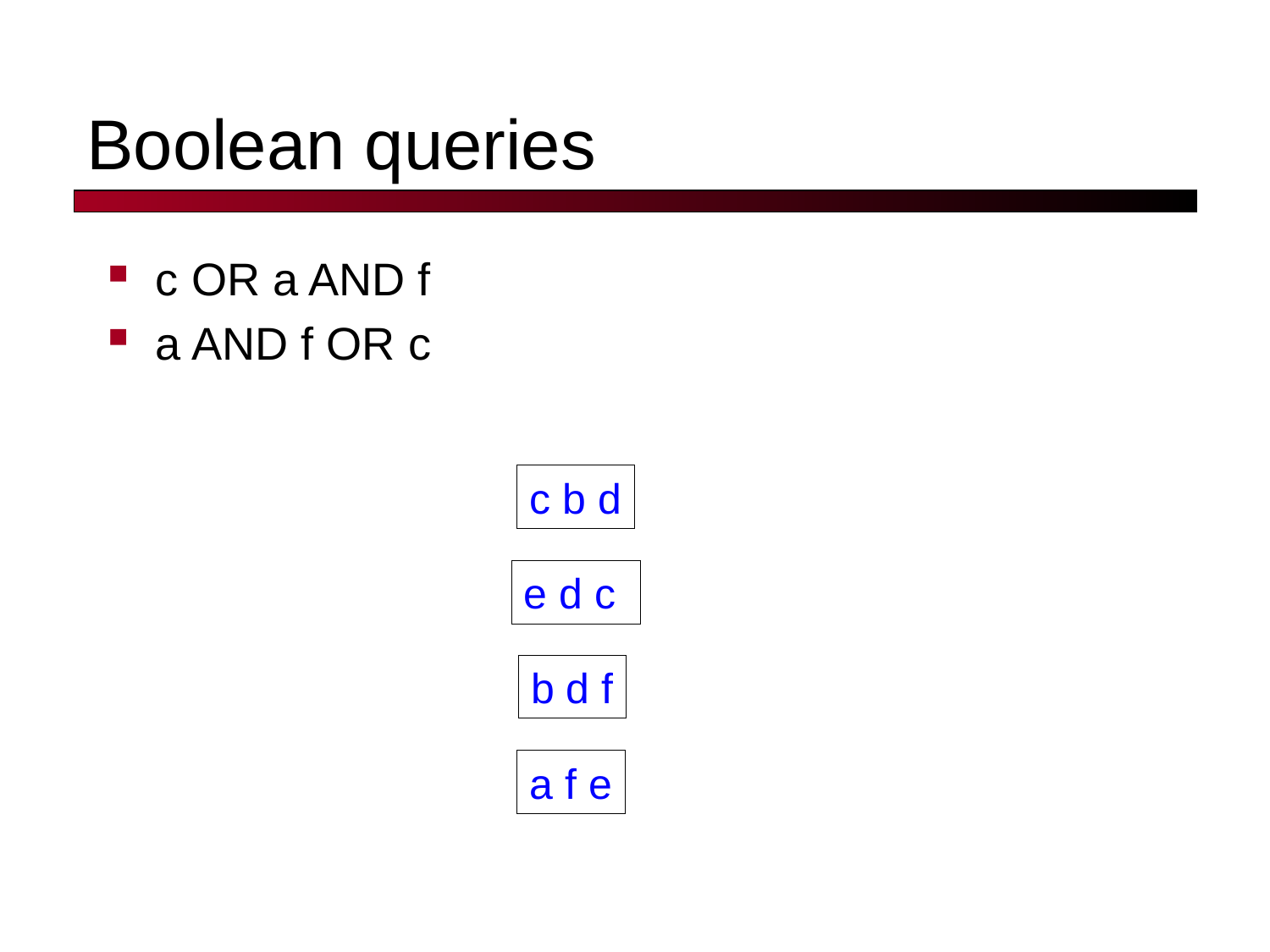

# Boolean queries
c OR a AND f
a AND f OR c
c b d
e d c
b d f
a f e